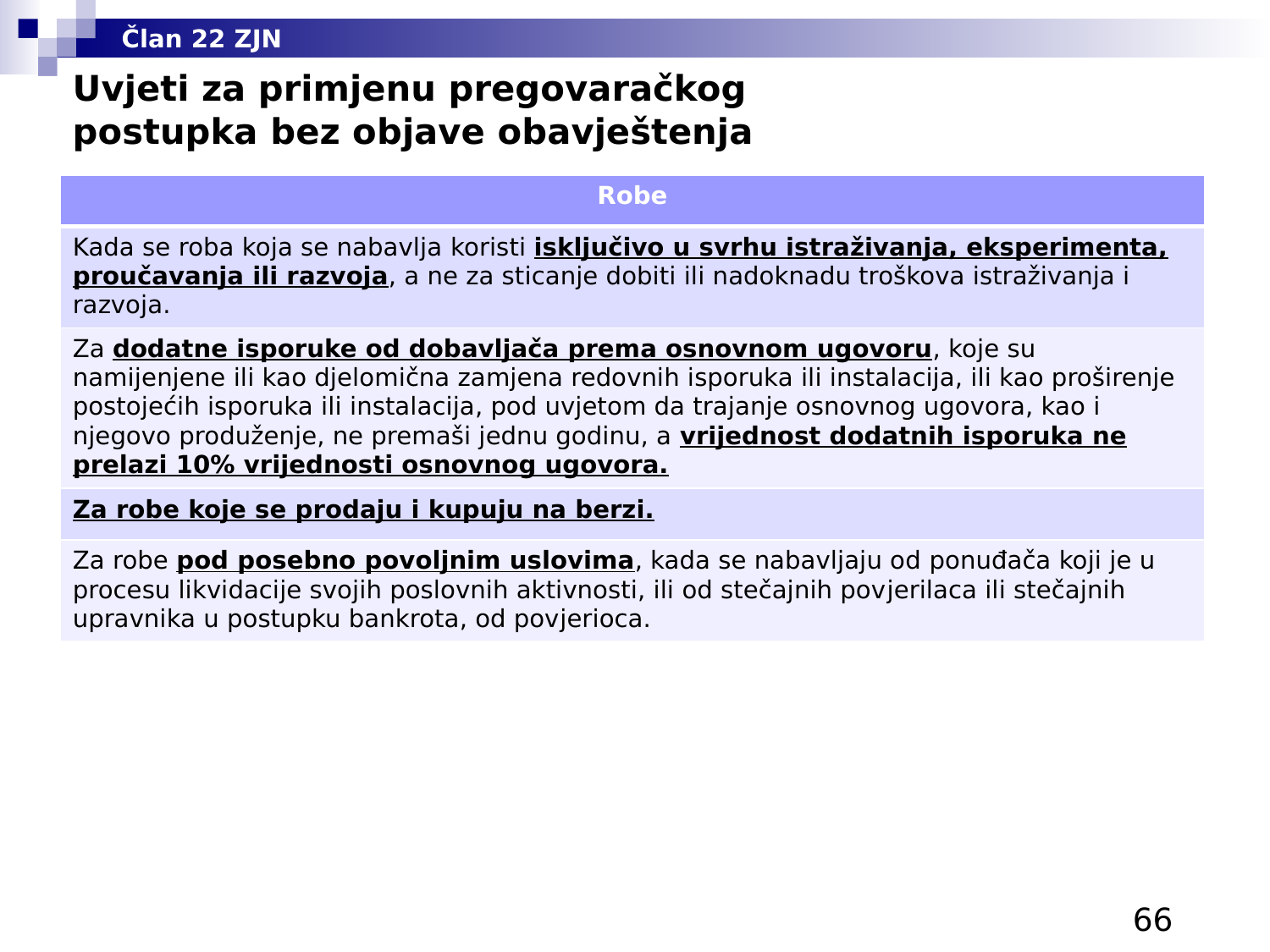

Član 22 ZJN
Uvjeti za primjenu pregovaračkog postupka bez objave obavještenja
| Robe |
| --- |
| Kada se roba koja se nabavlja koristi isključivo u svrhu istraživanja, eksperimenta, proučavanja ili razvoja, a ne za sticanje dobiti ili nadoknadu troškova istraživanja i razvoja. |
| Za dodatne isporuke od dobavljača prema osnovnom ugovoru, koje su namijenjene ili kao djelomična zamjena redovnih isporuka ili instalacija, ili kao proširenje postojećih isporuka ili instalacija, pod uvjetom da trajanje osnovnog ugovora, kao i njegovo produženje, ne premaši jednu godinu, a vrijednost dodatnih isporuka ne prelazi 10% vrijednosti osnovnog ugovora. |
| Za robe koje se prodaju i kupuju na berzi. |
| Za robe pod posebno povoljnim uslovima, kada se nabavljaju od ponuđača koji je u procesu likvidacije svojih poslovnih aktivnosti, ili od stečajnih povjerilaca ili stečajnih upravnika u postupku bankrota, od povjerioca. |